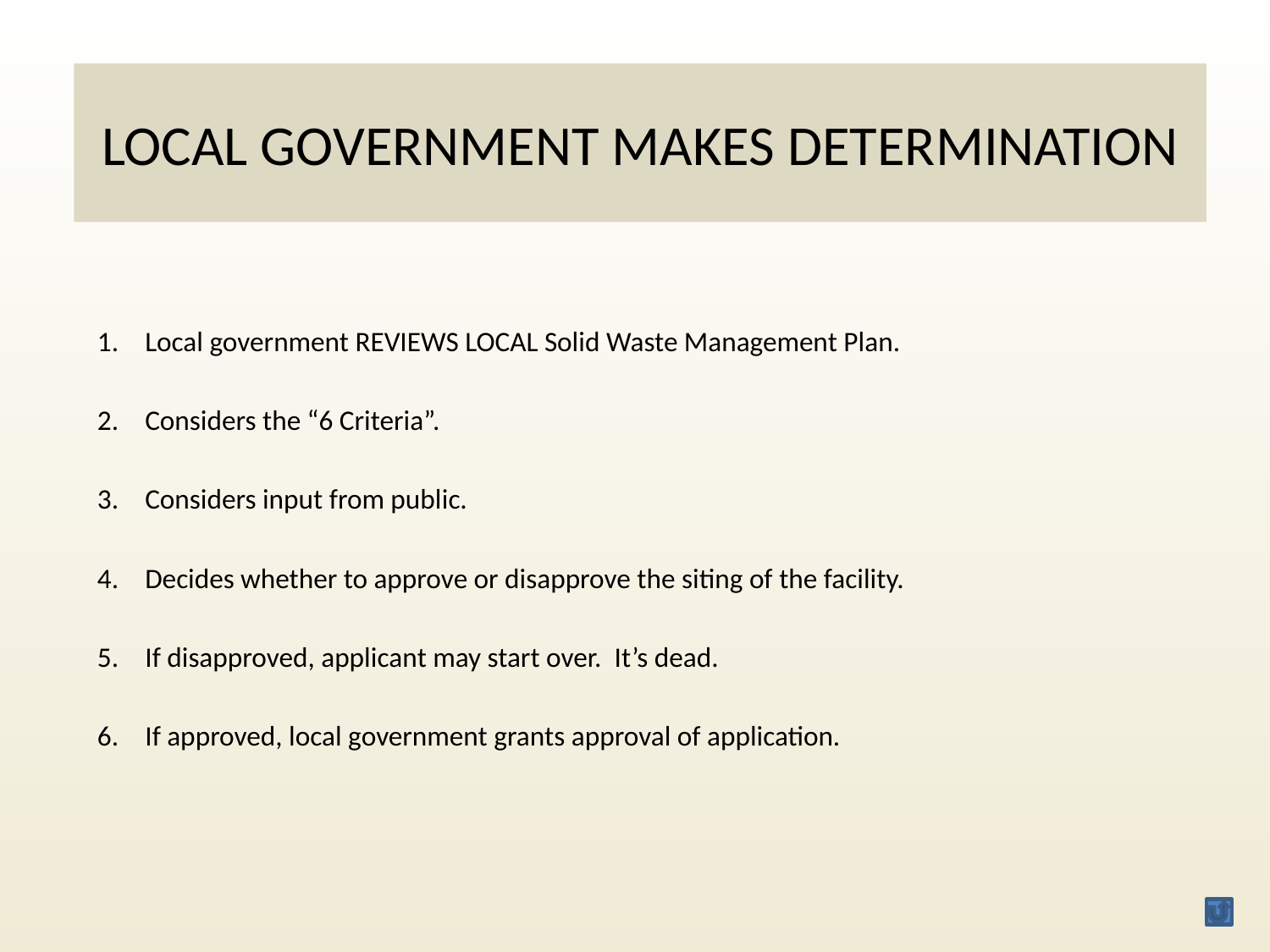

LOCAL GOVERNMENT MAKES DETERMINATION
Local government REVIEWS LOCAL Solid Waste Management Plan.

Considers the “6 Criteria”.

Considers input from public.

Decides whether to approve or disapprove the siting of the facility.

If disapproved, applicant may start over.  It’s dead.

If approved, local government grants approval of application.